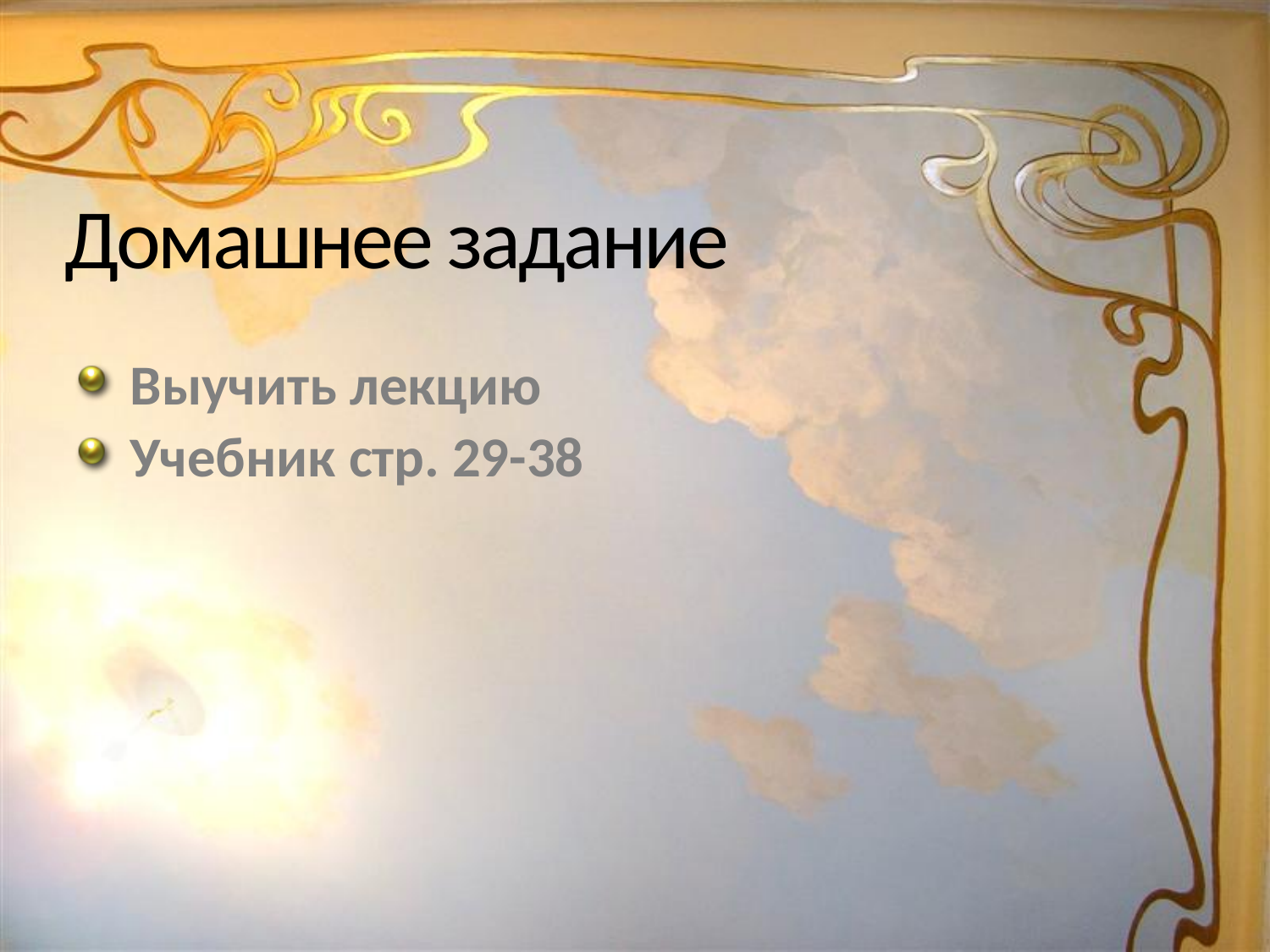

# Домашнее задание
Выучить лекцию
Учебник стр. 29-38